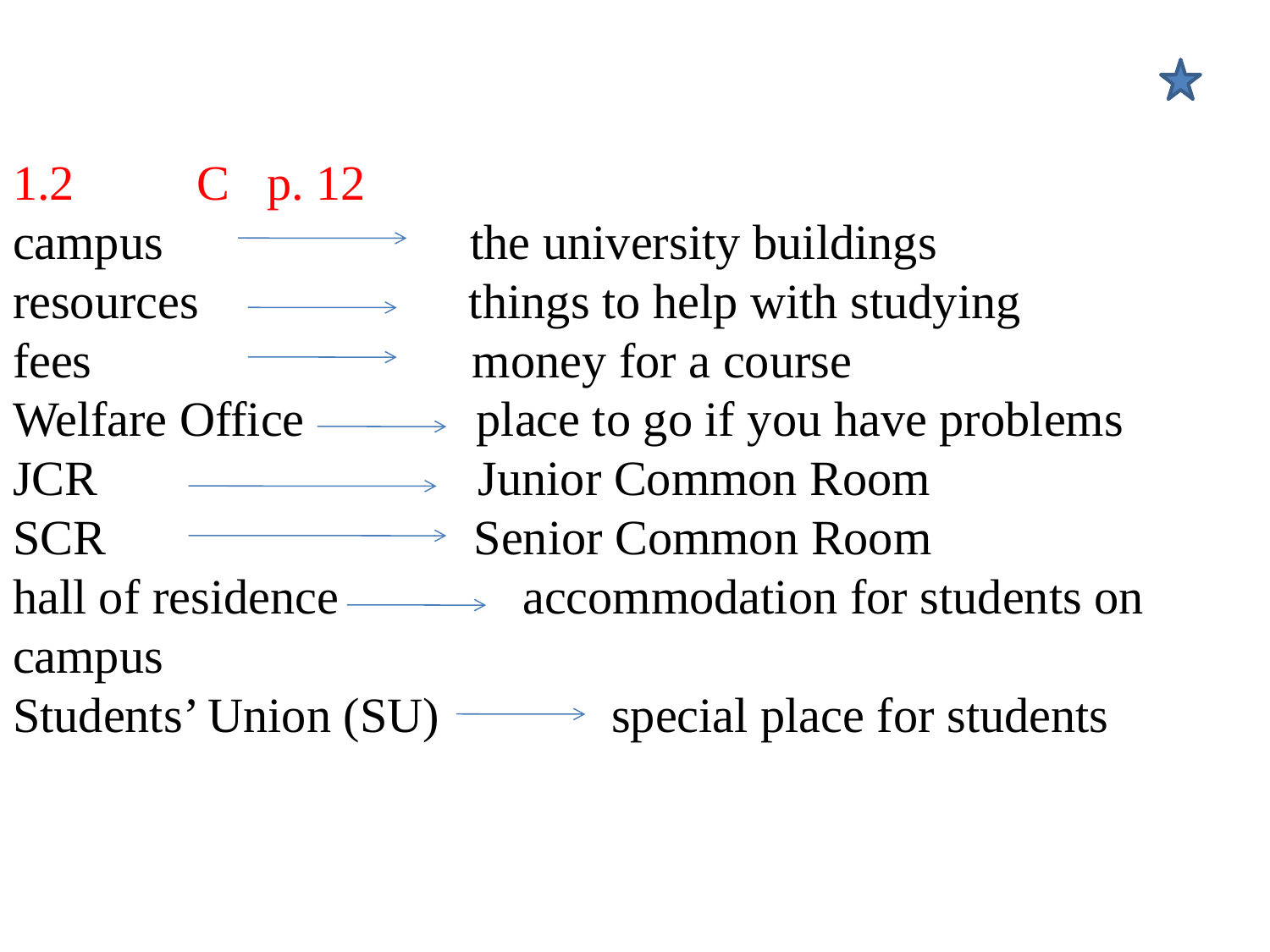

# 1.2          C   p. 12 campus                         the university buildings resources                      things to help with studying fees                               money for a course Welfare Office              place to go if you have problems JCR                               Junior Common Room SCR                              Senior Common Room hall of residence               accommodation for students on campus Students’ Union (SU)              special place for students